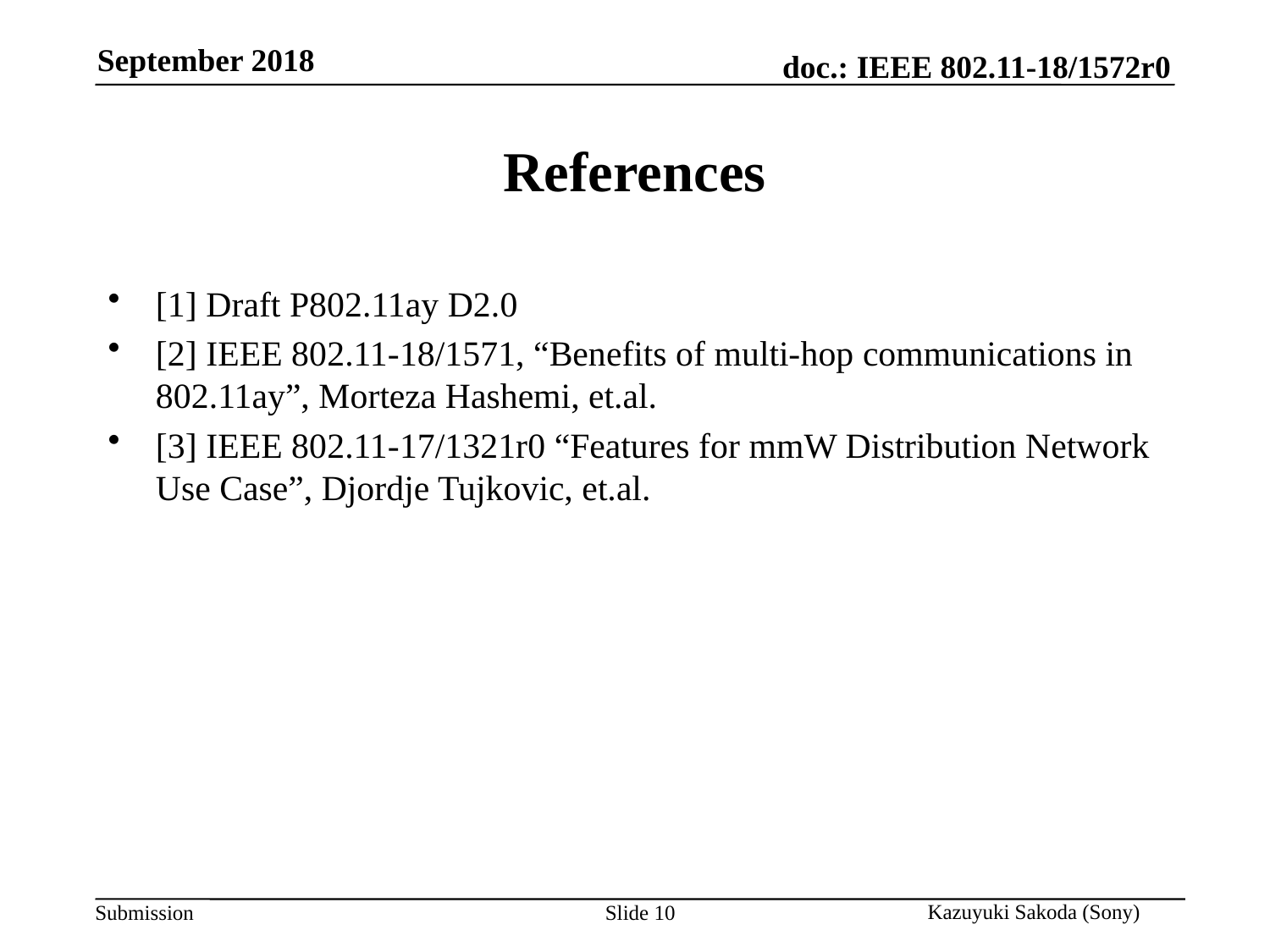

# References
[1] Draft P802.11ay D2.0
[2] IEEE 802.11-18/1571, “Benefits of multi-hop communications in 802.11ay”, Morteza Hashemi, et.al.
[3] IEEE 802.11-17/1321r0 “Features for mmW Distribution Network Use Case”, Djordje Tujkovic, et.al.

Slide 10